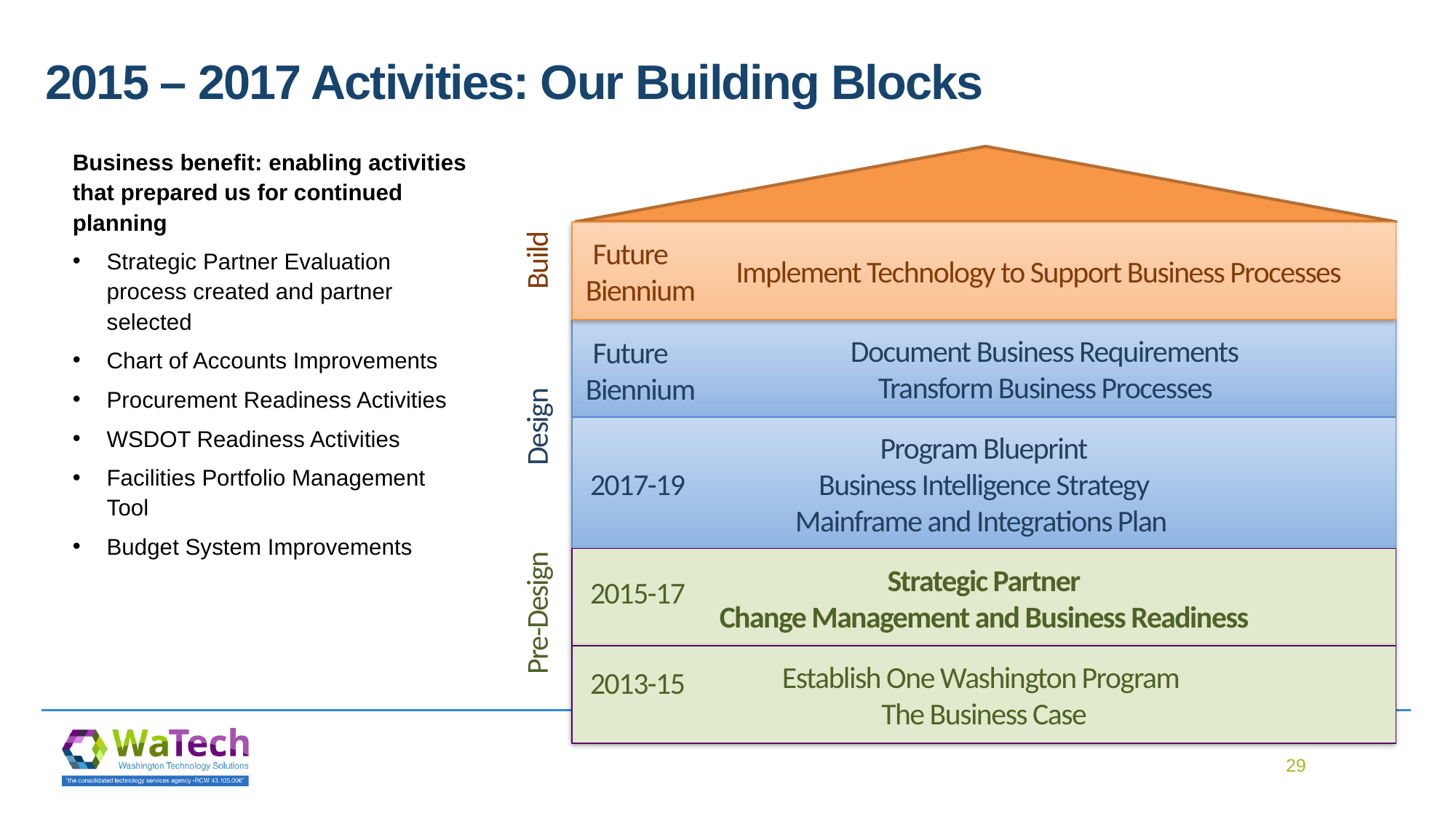

29

# 2015 – 2017 Activities: Our Building Blocks
Business benefit: enabling activities that prepared us for continued planning
Strategic Partner Evaluation process created and partner selected
Chart of Accounts Improvements
Procurement Readiness Activities
WSDOT Readiness Activities
Facilities Portfolio Management Tool
Budget System Improvements

	Implement Technology to Support Business Processes
	  Document Business Requirements
                     Transform Business Processes
Program Blueprint
Business Intelligence Strategy
Mainframe and Integrations Plan
Strategic Partner
Change Management and Business Readiness
Establish One Washington Program
The Business Case
Build
Design
Pre-Design
 Future Biennium
 Future Biennium
2017-19
2015-17
2013-15
29